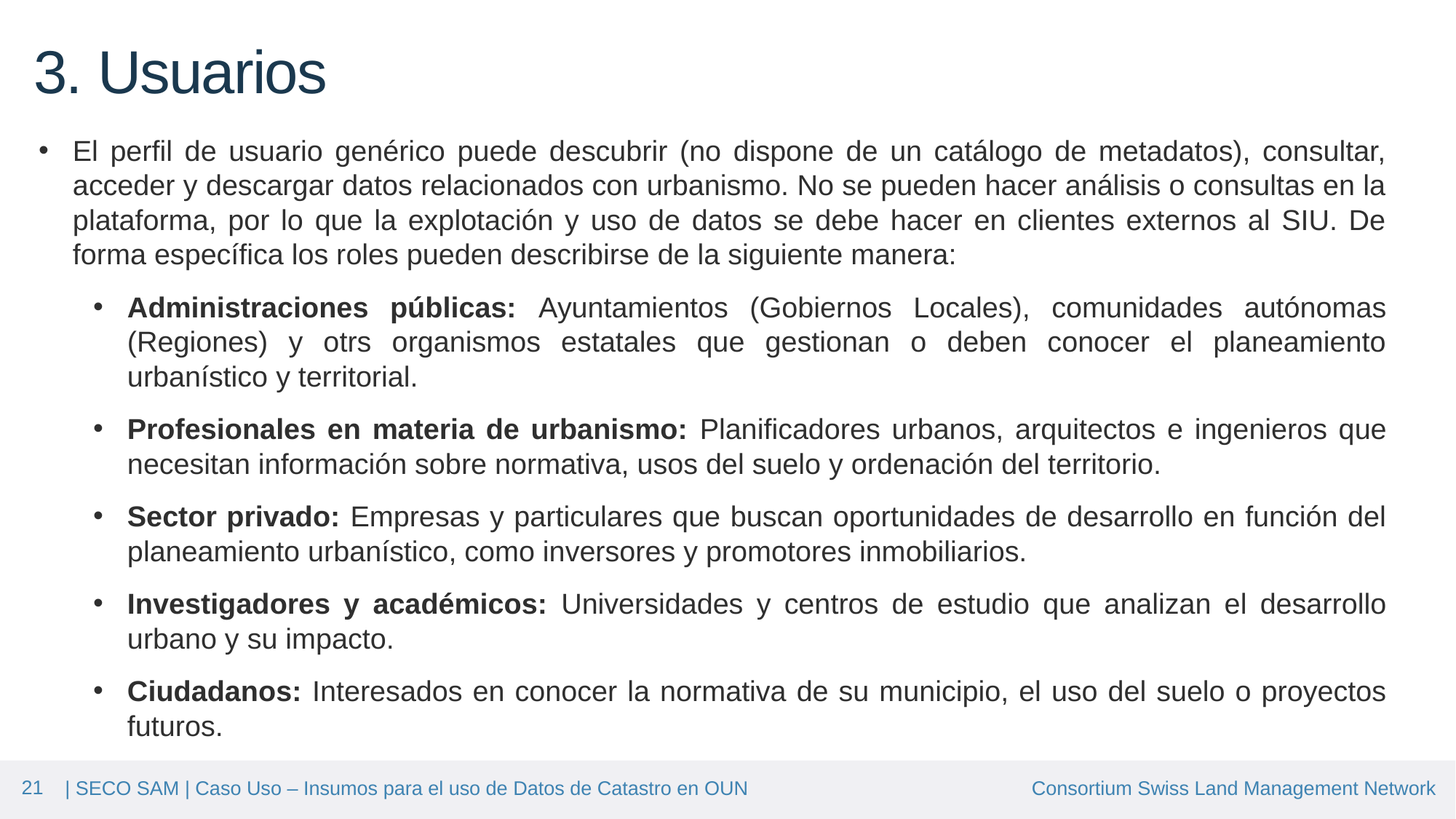

# 3. Usuarios
El perfil de usuario genérico puede descubrir (no dispone de un catálogo de metadatos), consultar, acceder y descargar datos relacionados con urbanismo. No se pueden hacer análisis o consultas en la plataforma, por lo que la explotación y uso de datos se debe hacer en clientes externos al SIU. De forma específica los roles pueden describirse de la siguiente manera:
Administraciones públicas: Ayuntamientos (Gobiernos Locales), comunidades autónomas (Regiones) y otrs organismos estatales que gestionan o deben conocer el planeamiento urbanístico y territorial.
Profesionales en materia de urbanismo: Planificadores urbanos, arquitectos e ingenieros que necesitan información sobre normativa, usos del suelo y ordenación del territorio.
Sector privado: Empresas y particulares que buscan oportunidades de desarrollo en función del planeamiento urbanístico, como inversores y promotores inmobiliarios.
Investigadores y académicos: Universidades y centros de estudio que analizan el desarrollo urbano y su impacto.
Ciudadanos: Interesados en conocer la normativa de su municipio, el uso del suelo o proyectos futuros.
21